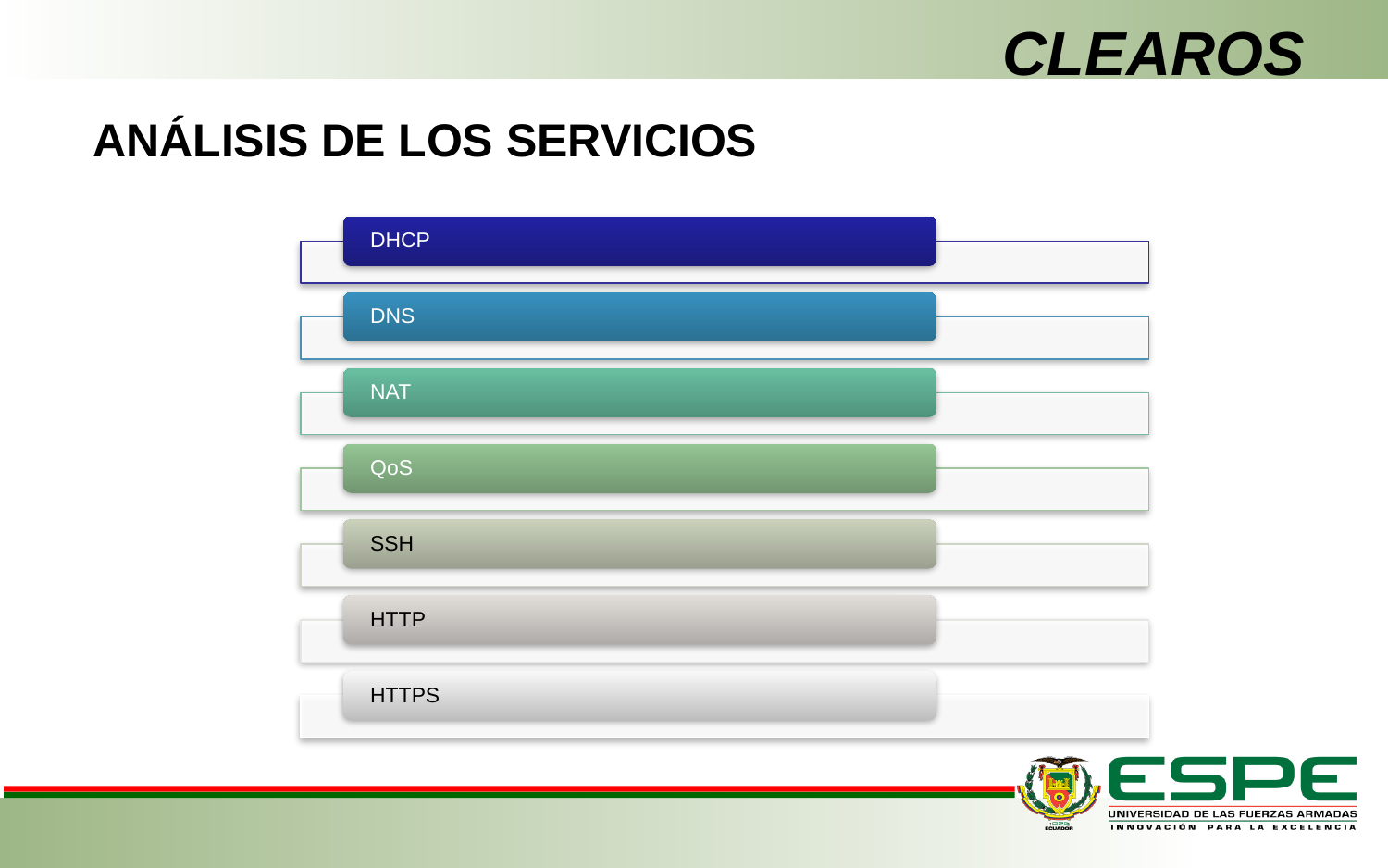

# CLEAROS
ANÁLISIS DE LOS SERVICIOS
DHCP
DNS
NAT
QoS
SSH
HTTP
HTTPS